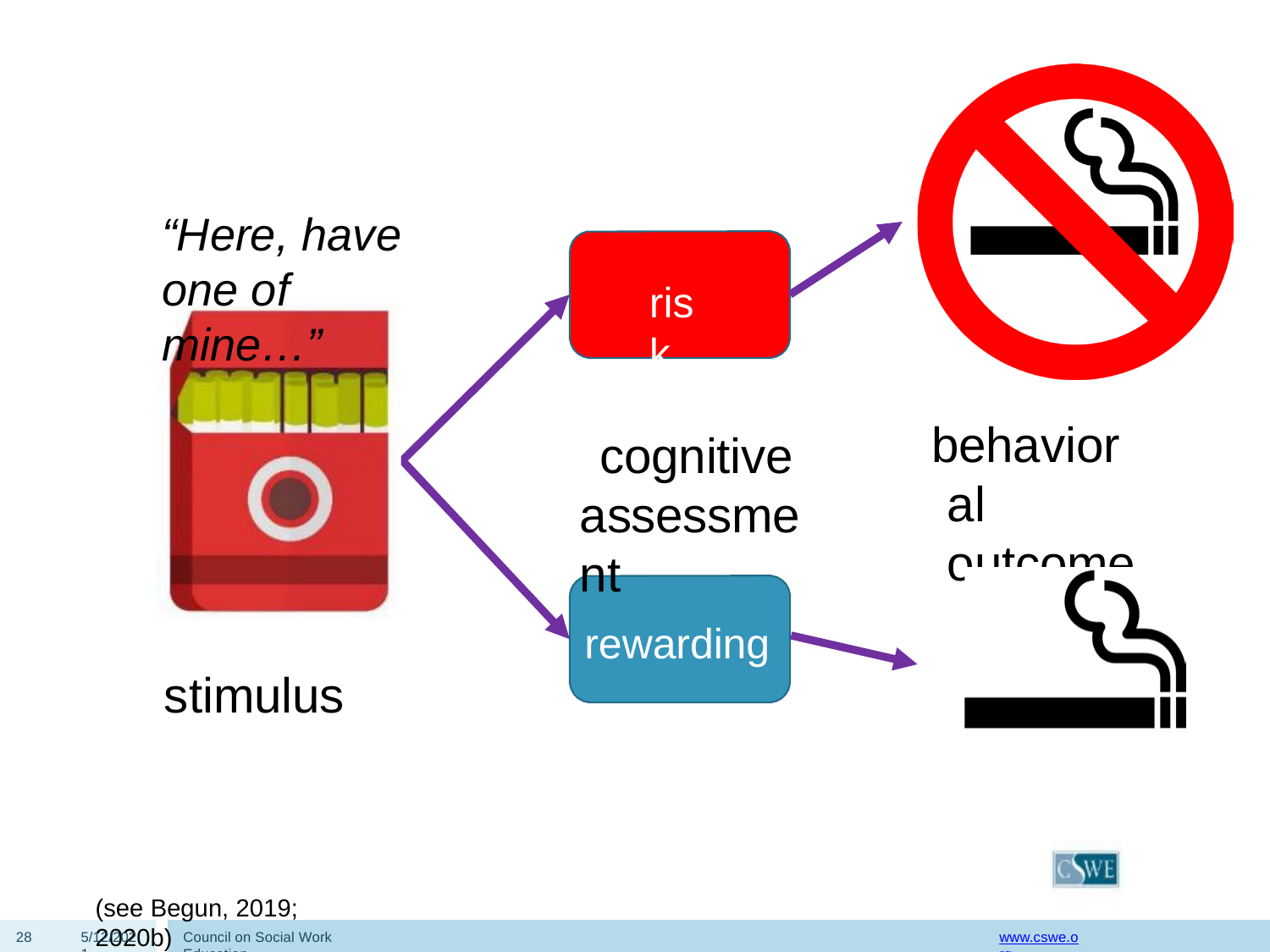

“Here, have one of mine…”

risk

behavioral outcome
cognitive assessment

rewarding
stimulus

(see Begun, 2019; 2020b)
28
5/12/2021
Council on Social Work Education
www.cswe.org